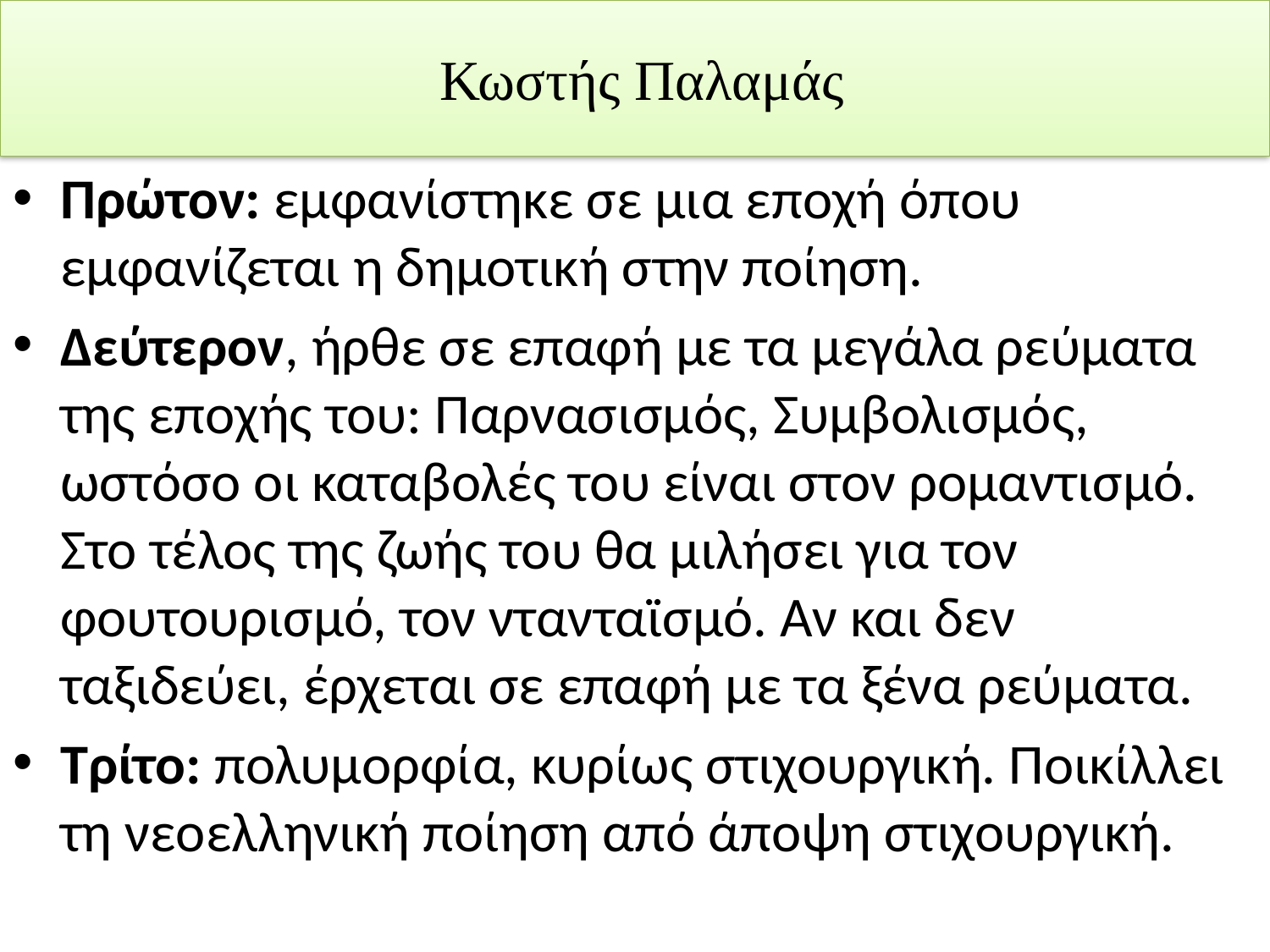

# Κωστής Παλαμάς
Πρώτον: εμφανίστηκε σε μια εποχή όπου εμφανίζεται η δημοτική στην ποίηση.
Δεύτερον, ήρθε σε επαφή με τα μεγάλα ρεύματα της εποχής του: Παρνασισμός, Συμβολισμός, ωστόσο οι καταβολές του είναι στον ρομαντισμό. Στο τέλος της ζωής του θα μιλήσει για τον φουτουρισμό, τον ντανταϊσμό. Αν και δεν ταξιδεύει, έρχεται σε επαφή με τα ξένα ρεύματα.
Τρίτο: πολυμορφία, κυρίως στιχουργική. Ποικίλλει τη νεοελληνική ποίηση από άποψη στιχουργική.